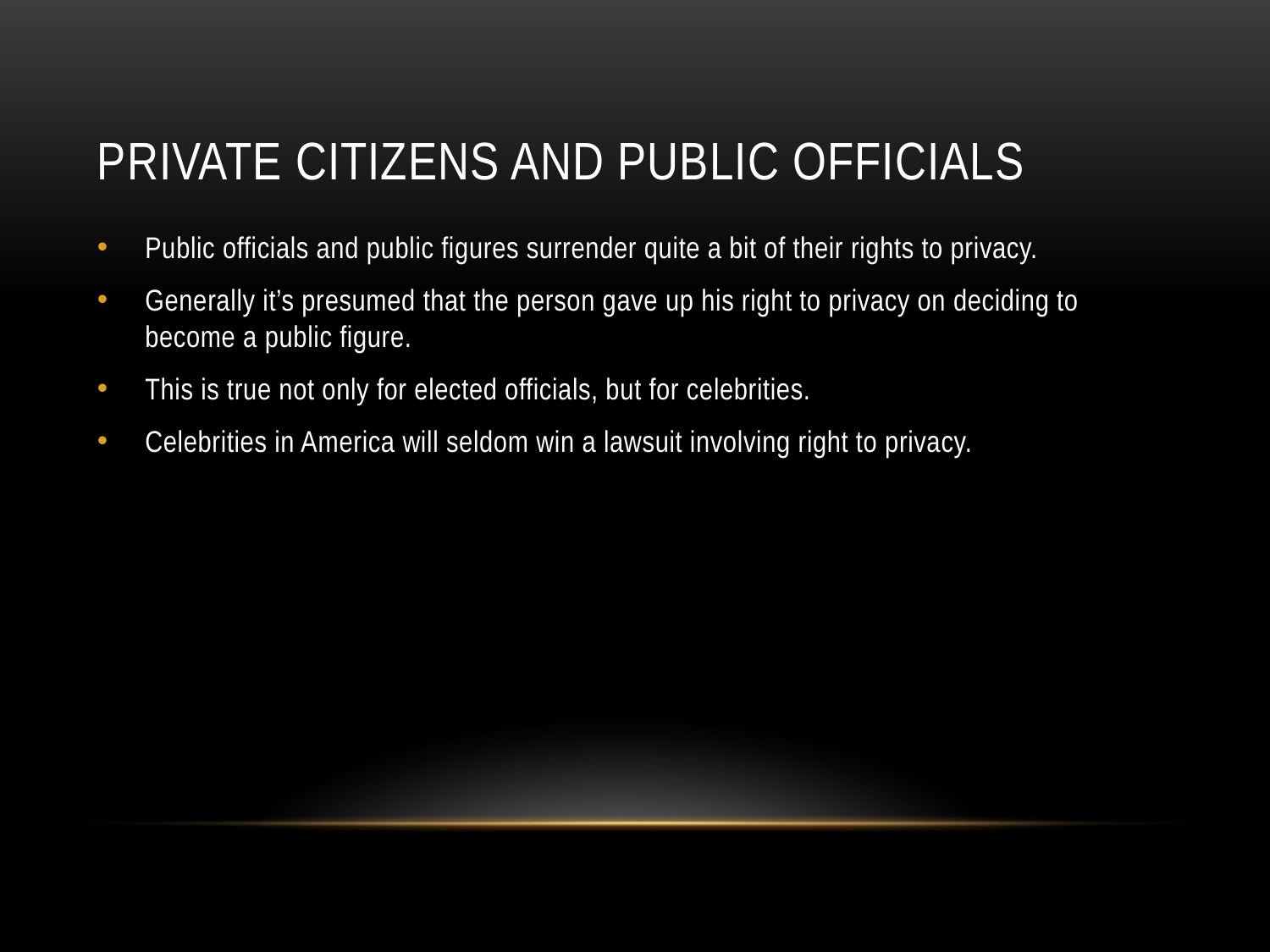

# Private citizens and public officials
Public officials and public figures surrender quite a bit of their rights to privacy.
Generally it’s presumed that the person gave up his right to privacy on deciding to become a public figure.
This is true not only for elected officials, but for celebrities.
Celebrities in America will seldom win a lawsuit involving right to privacy.